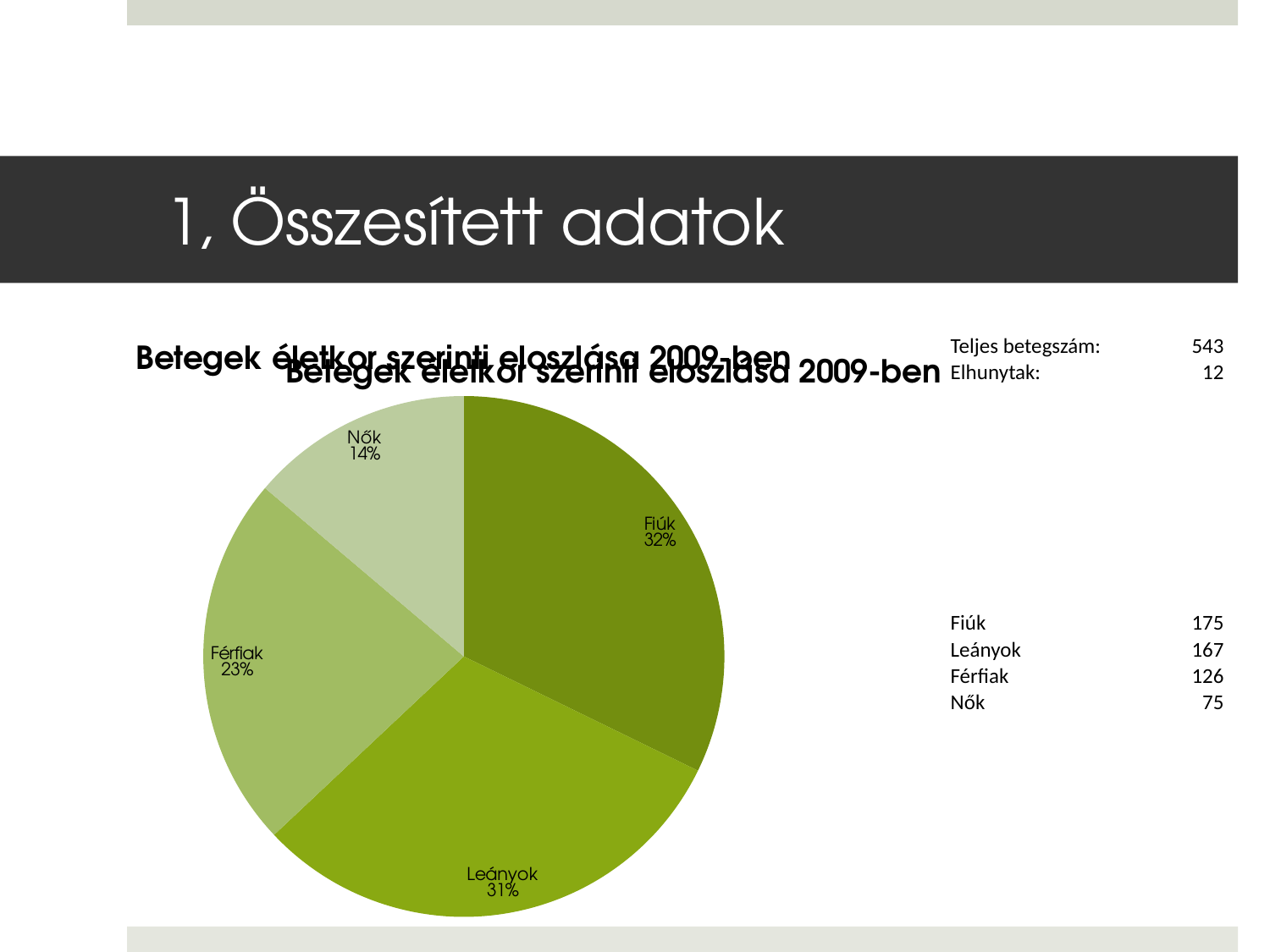

# 1, Összesített adatok

[unsupported chart]

[unsupported chart]

| Teljes betegszám: | 543 |
| --- | --- |
| Elhunytak: | 12 |
| Fiúk | 175 |
| --- | --- |
| Leányok | 167 |
| Férfiak | 126 |
| Nők | 75 |